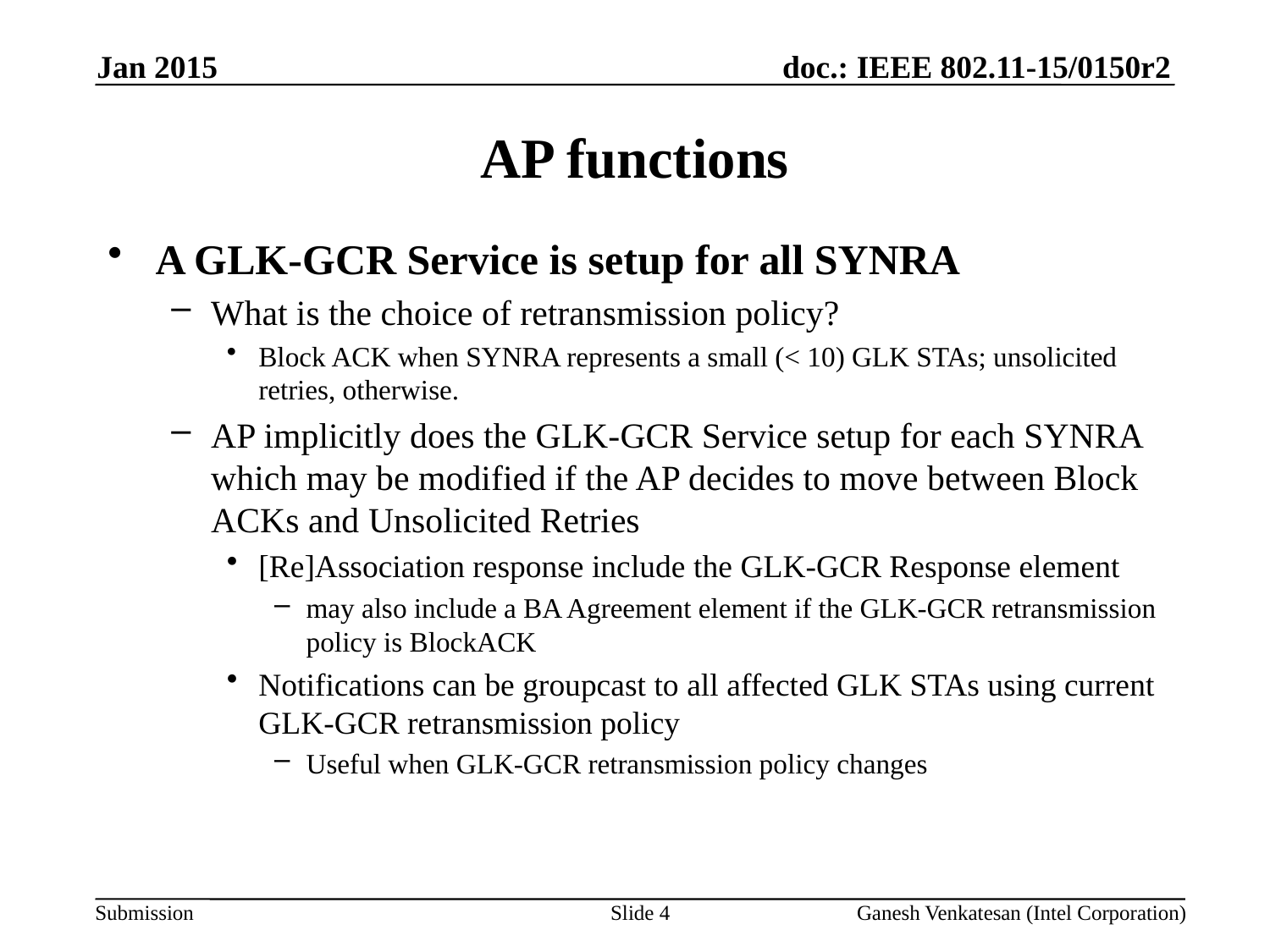

Jan 2015
# AP functions
A GLK-GCR Service is setup for all SYNRA
What is the choice of retransmission policy?
Block ACK when SYNRA represents a small (< 10) GLK STAs; unsolicited retries, otherwise.
AP implicitly does the GLK-GCR Service setup for each SYNRA which may be modified if the AP decides to move between Block ACKs and Unsolicited Retries
[Re]Association response include the GLK-GCR Response element
may also include a BA Agreement element if the GLK-GCR retransmission policy is BlockACK
Notifications can be groupcast to all affected GLK STAs using current GLK-GCR retransmission policy
Useful when GLK-GCR retransmission policy changes
Slide 4
Ganesh Venkatesan (Intel Corporation)